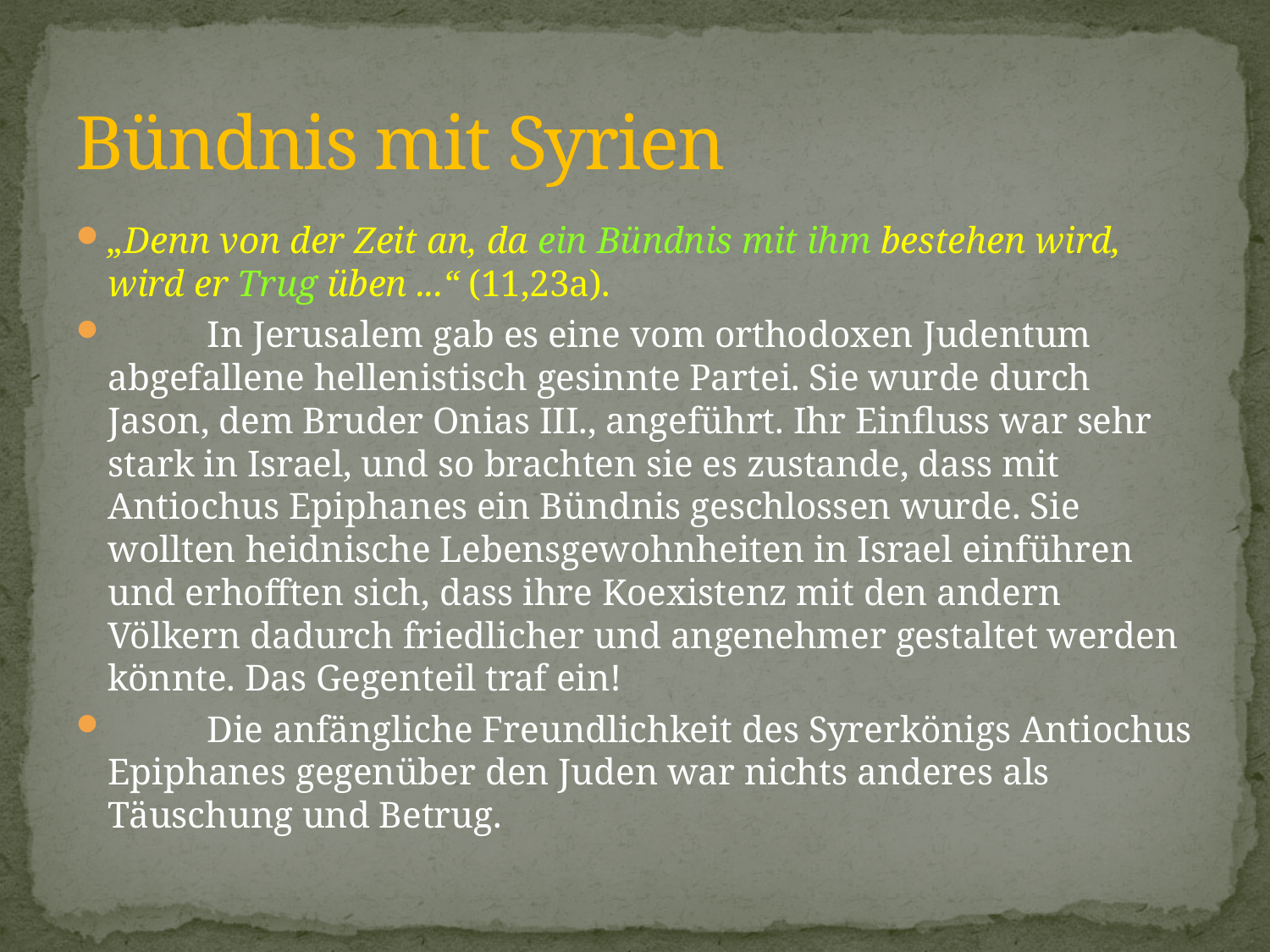

# Bündnis mit Syrien
„Denn von der Zeit an, da ein Bündnis mit ihm bestehen wird, wird er Trug üben ...“ (11,23a).
	In Jerusalem gab es eine vom orthodoxen Judentum abgefallene hellenistisch gesinnte Partei. Sie wurde durch Jason, dem Bruder Onias III., angeführt. Ihr Einfluss war sehr stark in Israel, und so brachten sie es zustande, dass mit Antiochus Epiphanes ein Bündnis geschlossen wurde. Sie wollten heidnische Lebensgewohnheiten in Israel einführen und erhofften sich, dass ihre Koexistenz mit den andern Völkern dadurch friedlicher und angenehmer gestaltet werden könnte. Das Gegenteil traf ein!
	Die anfängliche Freundlichkeit des Syrerkönigs Antiochus Epiphanes gegenüber den Juden war nichts anderes als Täuschung und Betrug.